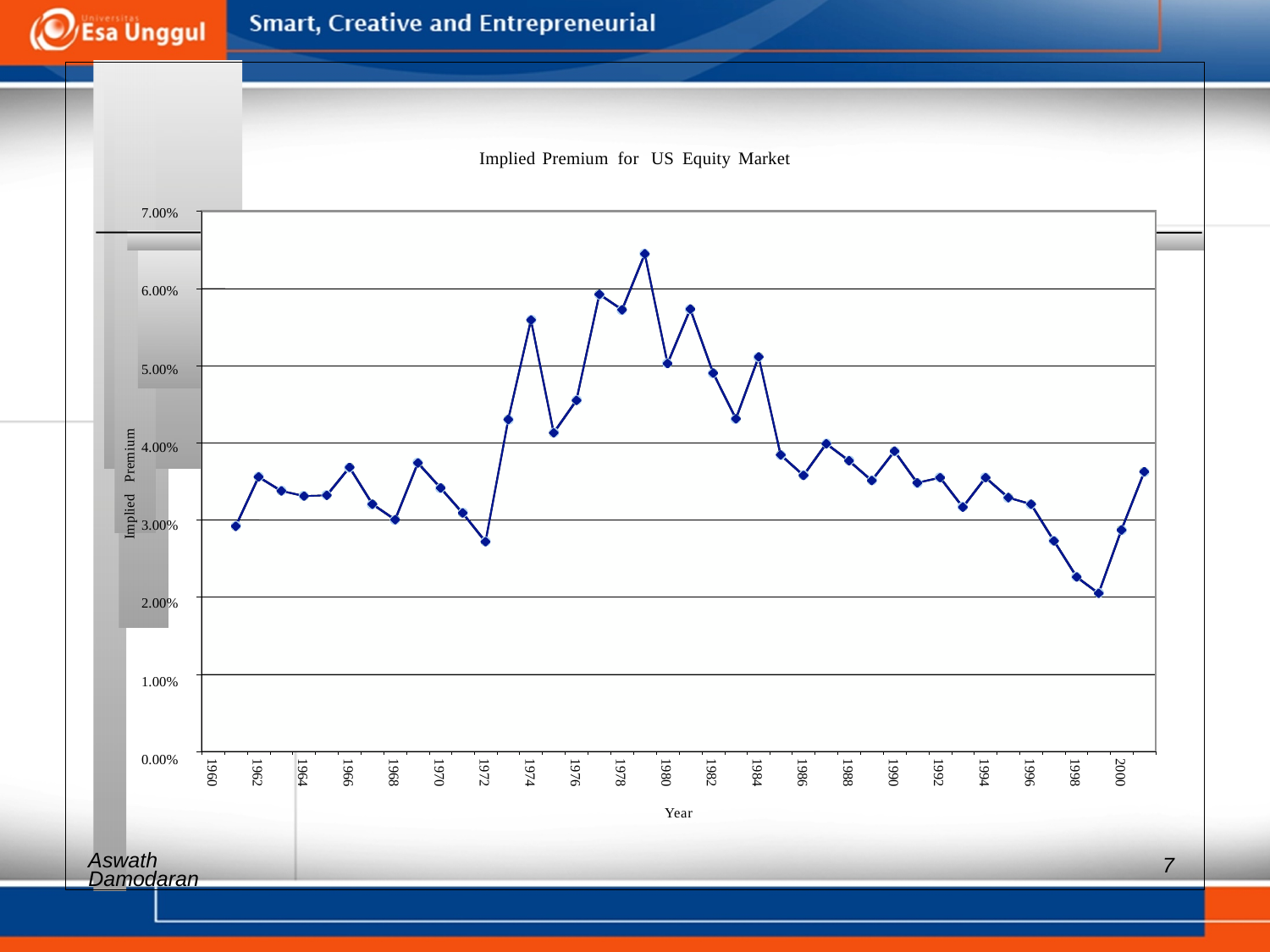

Implied Premium for  US Equity Market
7.00%
6.00%
5.00%
4.00%
3.00%
2.00%
1.00%
0.00%
Year
Aswath

Implied   Premium

1960
1962
1964
1966
1968
1970
1972
1974
1976
1978
1980
1982
1986
1988
1992
1994
1998
2000
1984
1990
1996
7
Damodaran